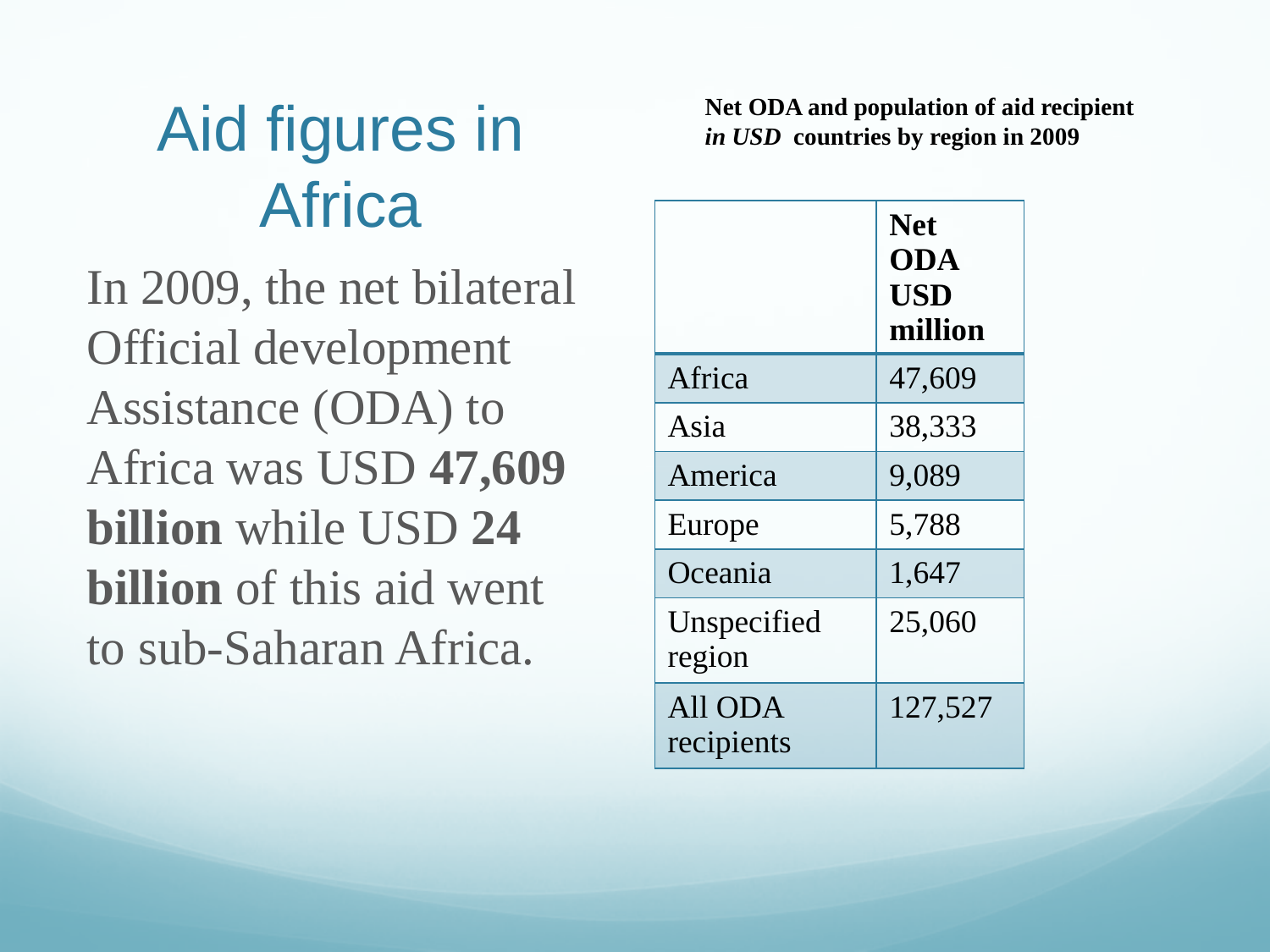

# Aid figures in Africa
Net ODA and population of aid recipient
in USD  countries by region in 2009
|  | Net ODA USD million |
| --- | --- |
| Africa | 47,609 |
| Asia | 38,333 |
| America | 9,089 |
| Europe | 5,788 |
| Oceania | 1,647 |
| Unspecified region | 25,060 |
| All ODA recipients | 127,527 |
In 2009, the net bilateral Official development Assistance (ODA) to Africa was USD 47,609 billion while USD 24 billion of this aid went to sub-Saharan Africa.